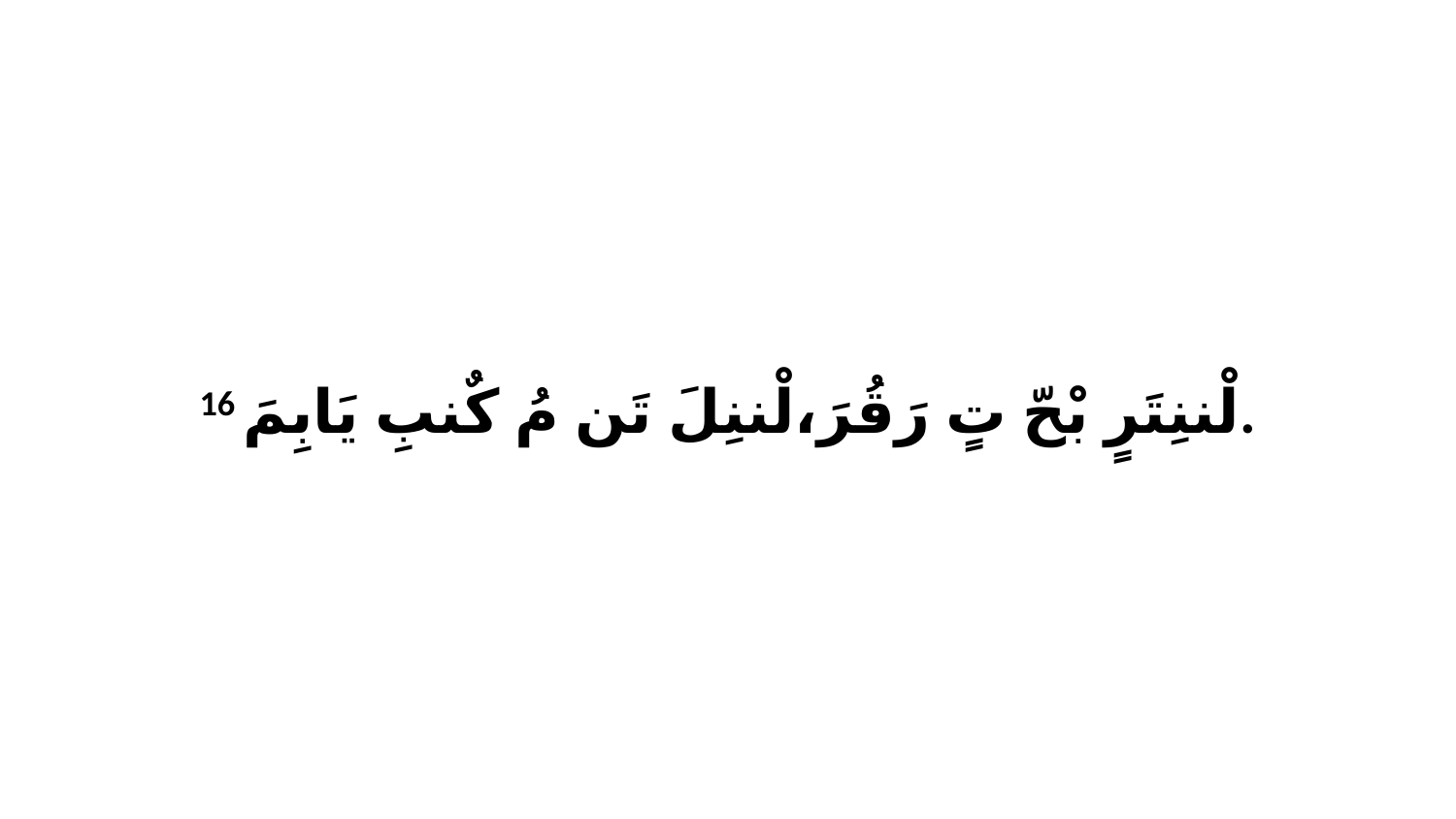

16 لْننِتَرٍ بْحّ تٍ رَقُرَ،لْننِلَ تَن مُ كٌنبِ يَابِمَ.